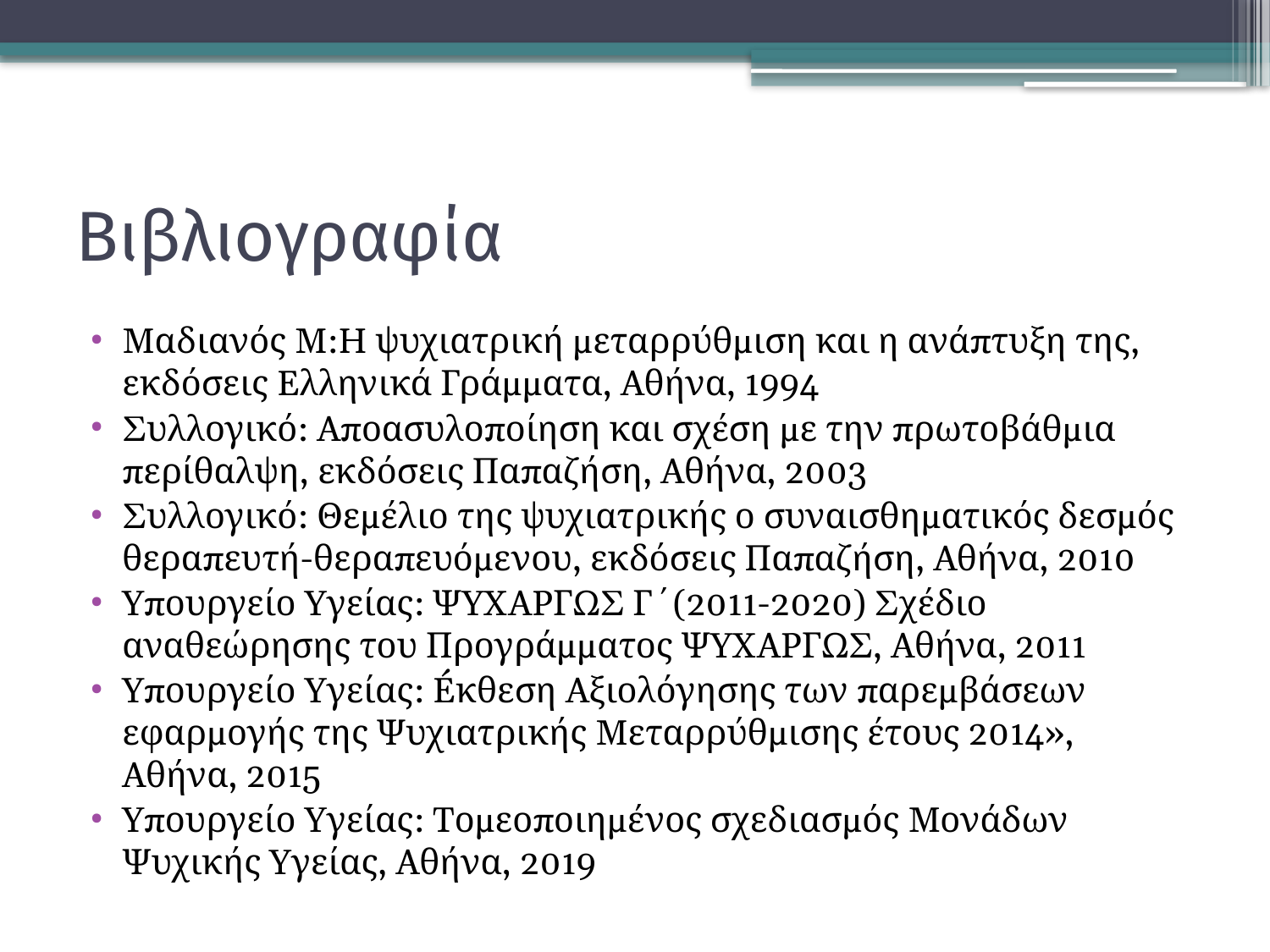

# Βιβλιογραφία
Μαδιανός Μ:Η ψυχιατρική μεταρρύθμιση και η ανάπτυξη της, εκδόσεις Ελληνικά Γράμματα, Αθήνα, 1994
Συλλογικό: Αποασυλοποίηση και σχέση με την πρωτοβάθμια περίθαλψη, εκδόσεις Παπαζήση, Αθήνα, 2003
Συλλογικό: Θεμέλιο της ψυχιατρικής ο συναισθηματικός δεσμός θεραπευτή-θεραπευόμενου, εκδόσεις Παπαζήση, Αθήνα, 2010
Υπουργείο Υγείας: ΨΥΧΑΡΓΩΣ Γ΄(2011-2020) Σχέδιο αναθεώρησης του Προγράμματος ΨΥΧΑΡΓΩΣ, Αθήνα, 2011
Υπουργείο Υγείας: Έκθεση Αξιολόγησης των παρεμβάσεων εφαρμογής της Ψυχιατρικής Μεταρρύθμισης έτους 2014», Αθήνα, 2015
Υπουργείο Υγείας: Τομεοποιημένος σχεδιασμός Μονάδων Ψυχικής Υγείας, Αθήνα, 2019